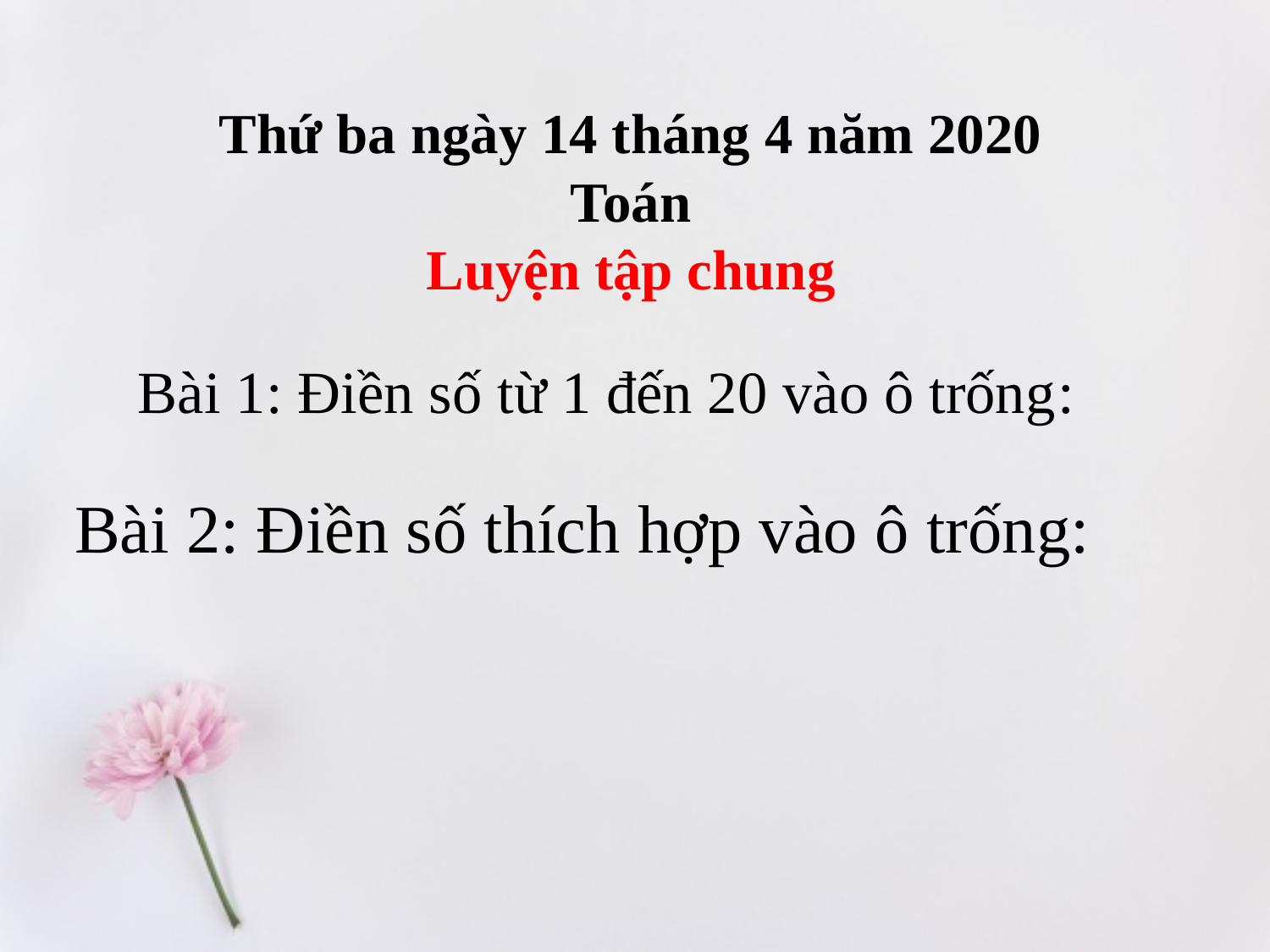

# Thứ ba ngày 14 tháng 4 năm 2020 Toán Luyện tập chung
Bài 1: Điền số từ 1 đến 20 vào ô trống:
Bài 2: Điền số thích hợp vào ô trống: